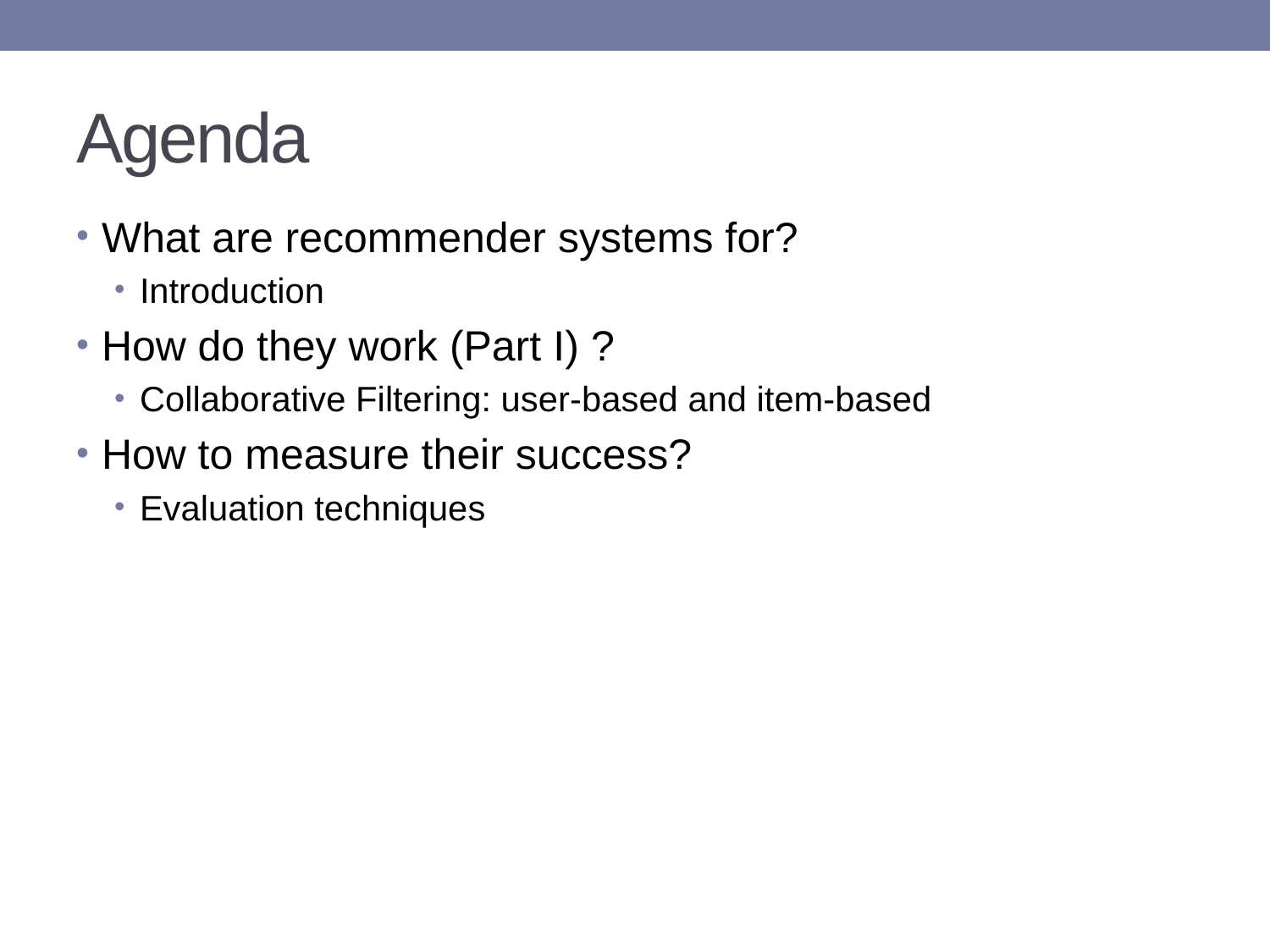

# Agenda
What are recommender systems for?
Introduction
How do they work (Part I) ?
Collaborative Filtering: user-based and item-based
How to measure their success?
Evaluation techniques